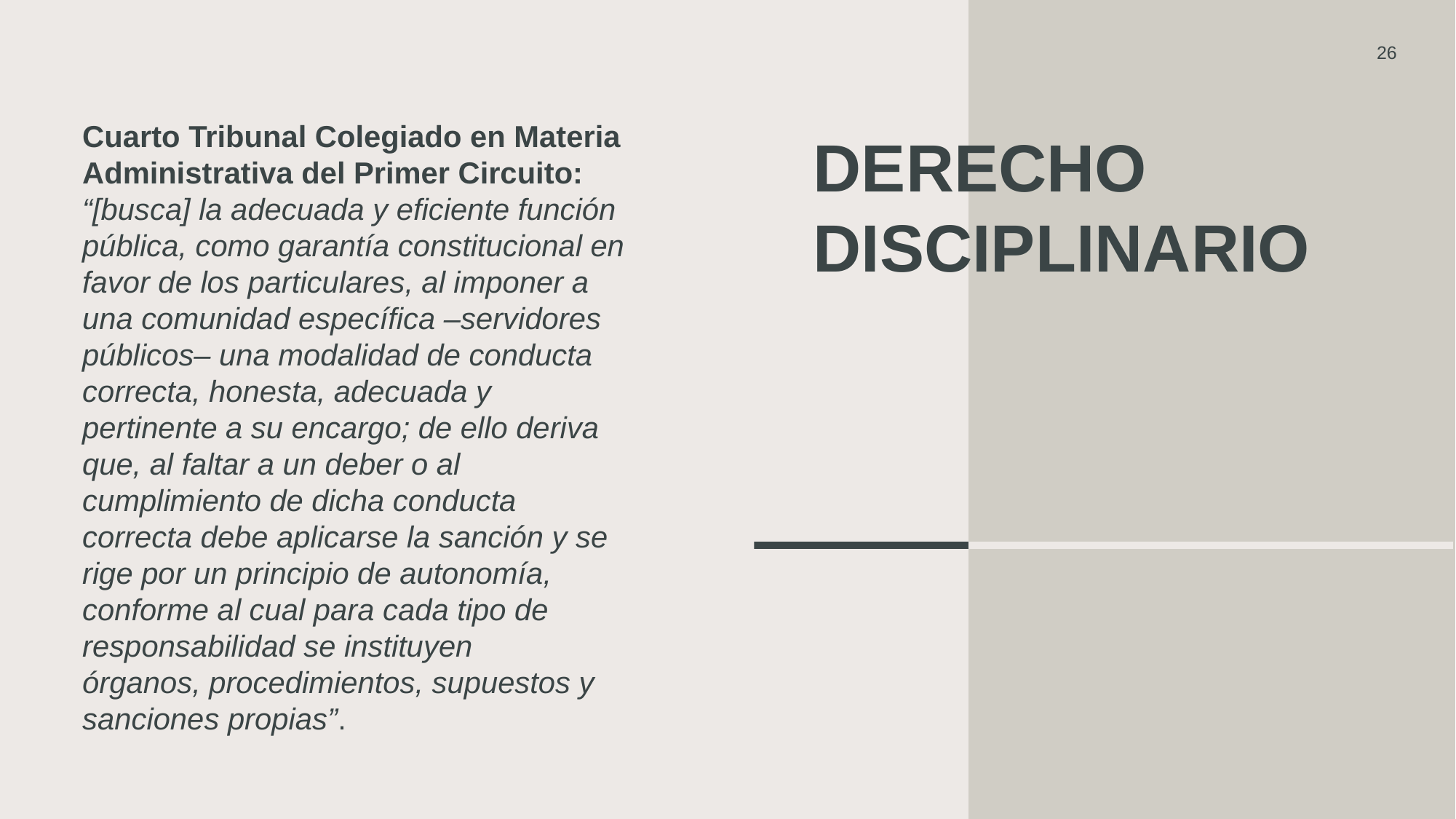

26
Cuarto Tribunal Colegiado en Materia Administrativa del Primer Circuito: “[busca] la adecuada y eficiente función pública, como garantía constitucional en favor de los particulares, al imponer a una comunidad específica –servidores públicos– una modalidad de conducta correcta, honesta, adecuada y pertinente a su encargo; de ello deriva que, al faltar a un deber o al cumplimiento de dicha conducta correcta debe aplicarse la sanción y se rige por un principio de autonomía,
conforme al cual para cada tipo de responsabilidad se instituyen
órganos, procedimientos, supuestos y sanciones propias”.
# Derecho disciplinario